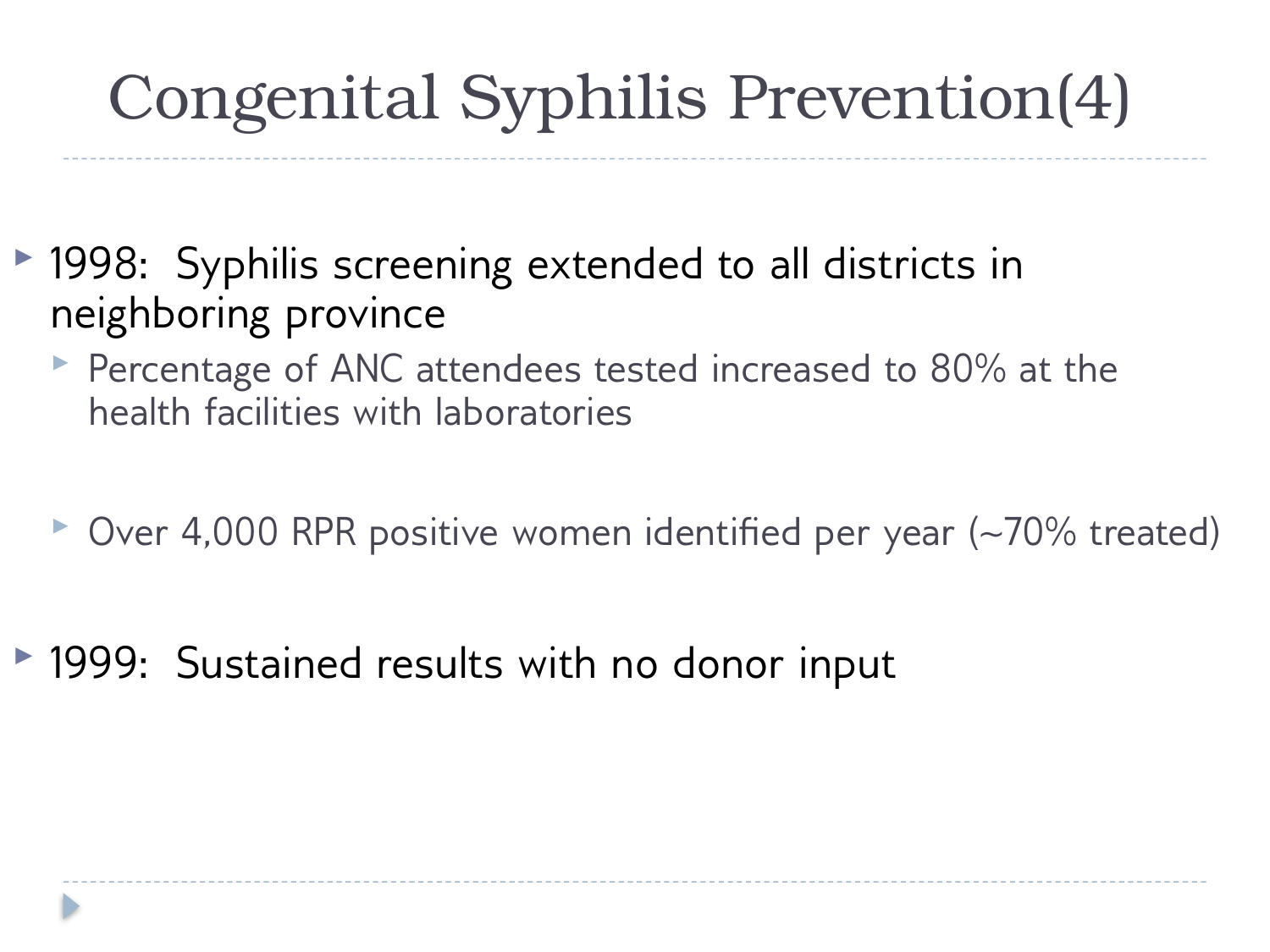

# Congenital Syphilis Prevention(4)
1998:  Syphilis screening extended to all districts in neighboring province
Percentage of ANC attendees tested increased to 80% at the health facilities with laboratories

Over 4,000 RPR positive women identified per year (~70% treated)

1999:  Sustained results with no donor input